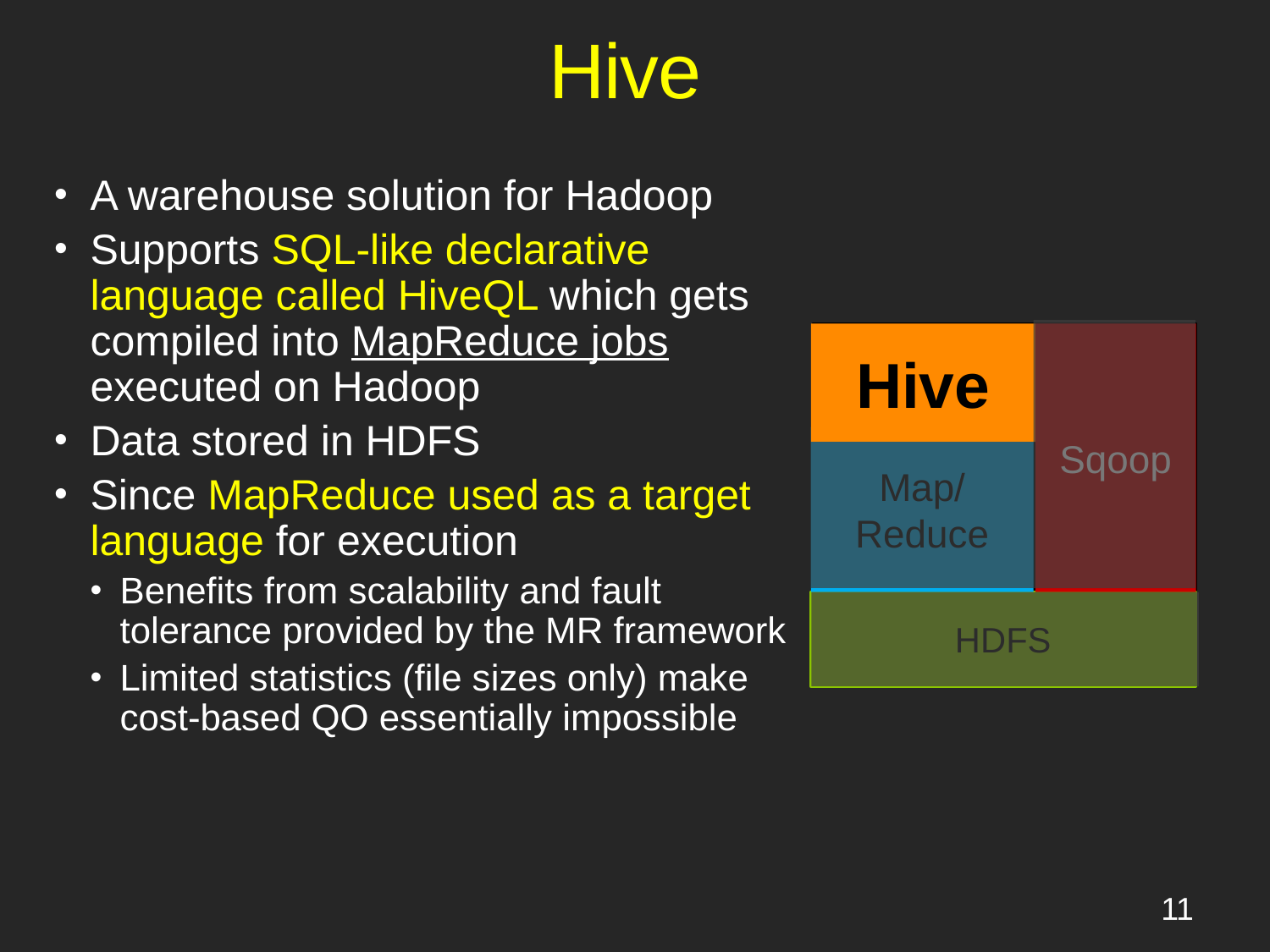

# Hive
A warehouse solution for Hadoop
Supports SQL-like declarative language called HiveQL which gets compiled into MapReduce jobs executed on Hadoop
Data stored in HDFS
Since MapReduce used as a target language for execution
Benefits from scalability and fault tolerance provided by the MR framework
Limited statistics (file sizes only) make cost-based QO essentially impossible

Hive

Sqoop

Map/
Reduce

HDFS

11